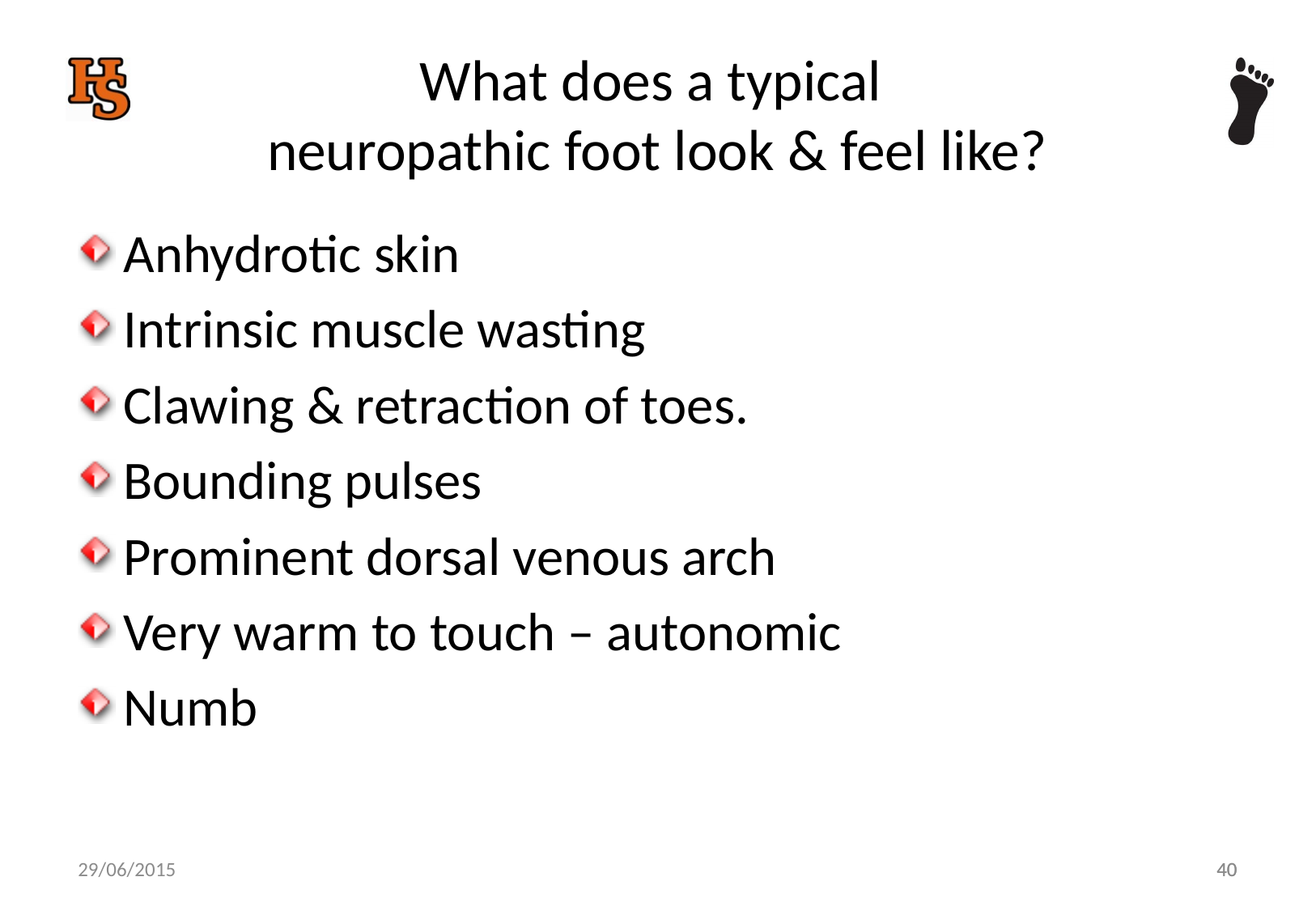

# What does a typical neuropathic foot look & feel like?
Anhydrotic skin
Intrinsic muscle wasting
Clawing & retraction of toes.
Bounding pulses
Prominent dorsal venous arch
Very warm to touch – autonomic
Numb

40